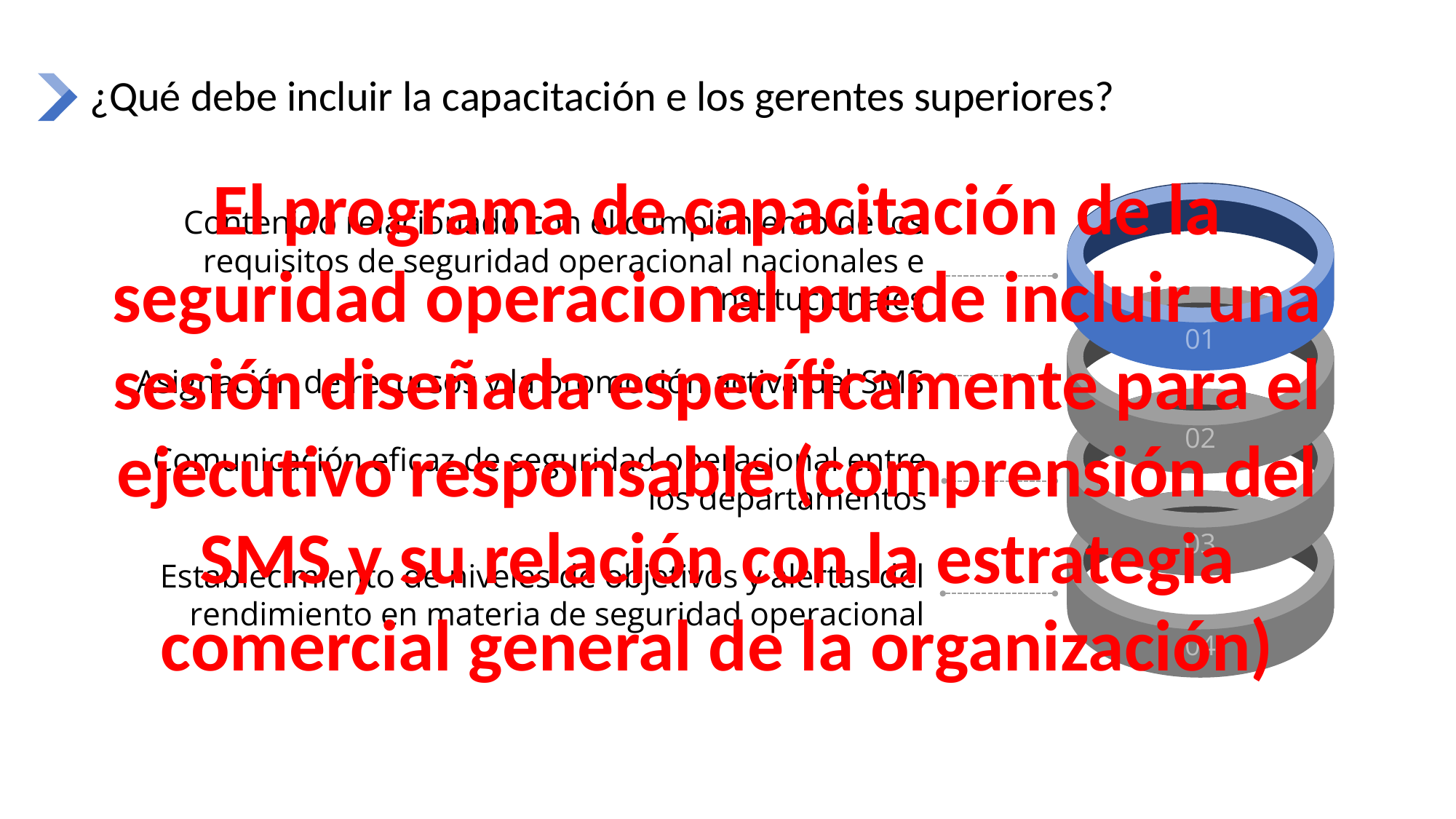

# ¿Qué debe incluir la capacitación e los gerentes superiores?
El programa de capacitación de la seguridad operacional puede incluir una sesión diseñada específicamente para el ejecutivo responsable (comprensión del SMS y su relación con la estrategia comercial general de la organización)

01
Contenido relacionado con el cumplimiento de los requisitos de seguridad operacional nacionales e institucionales

02
Asignación de recursos y la promoción activa del SMS

03
Comunicación eficaz de seguridad operacional entre los departamentos

04
Establecimiento de niveles de objetivos y alertas del rendimiento en materia de seguridad operacional